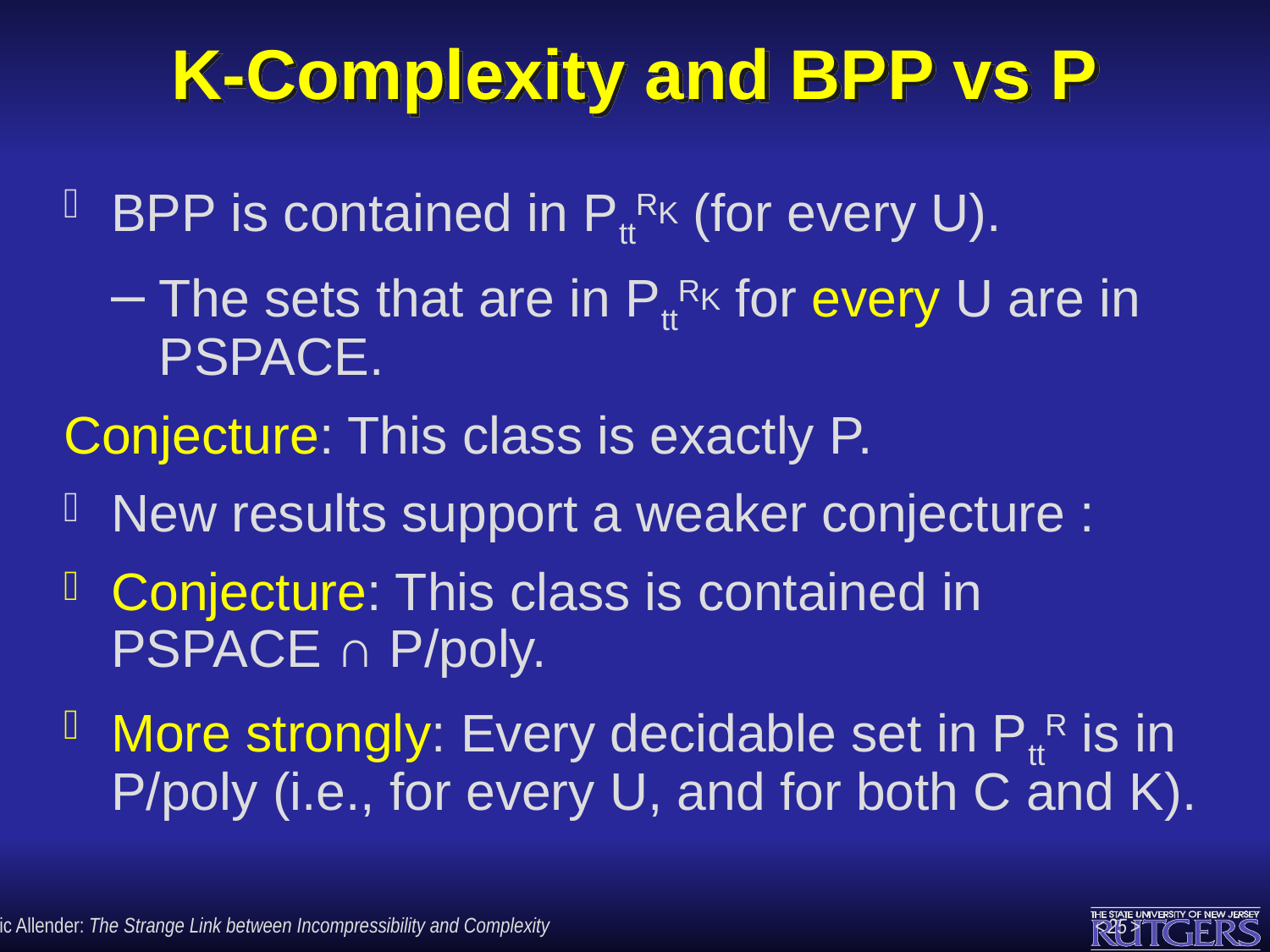

# K-Complexity and BPP vs P
BPP is contained in PttRK (for every U).
The sets that are in PttRK for every U are in PSPACE.
Conjecture: This class is exactly P.
New results support a weaker conjecture :
Conjecture: This class is contained in PSPACE ∩ P/poly.
More strongly: Every decidable set in PttR is in P/poly (i.e., for every U, and for both C and K).